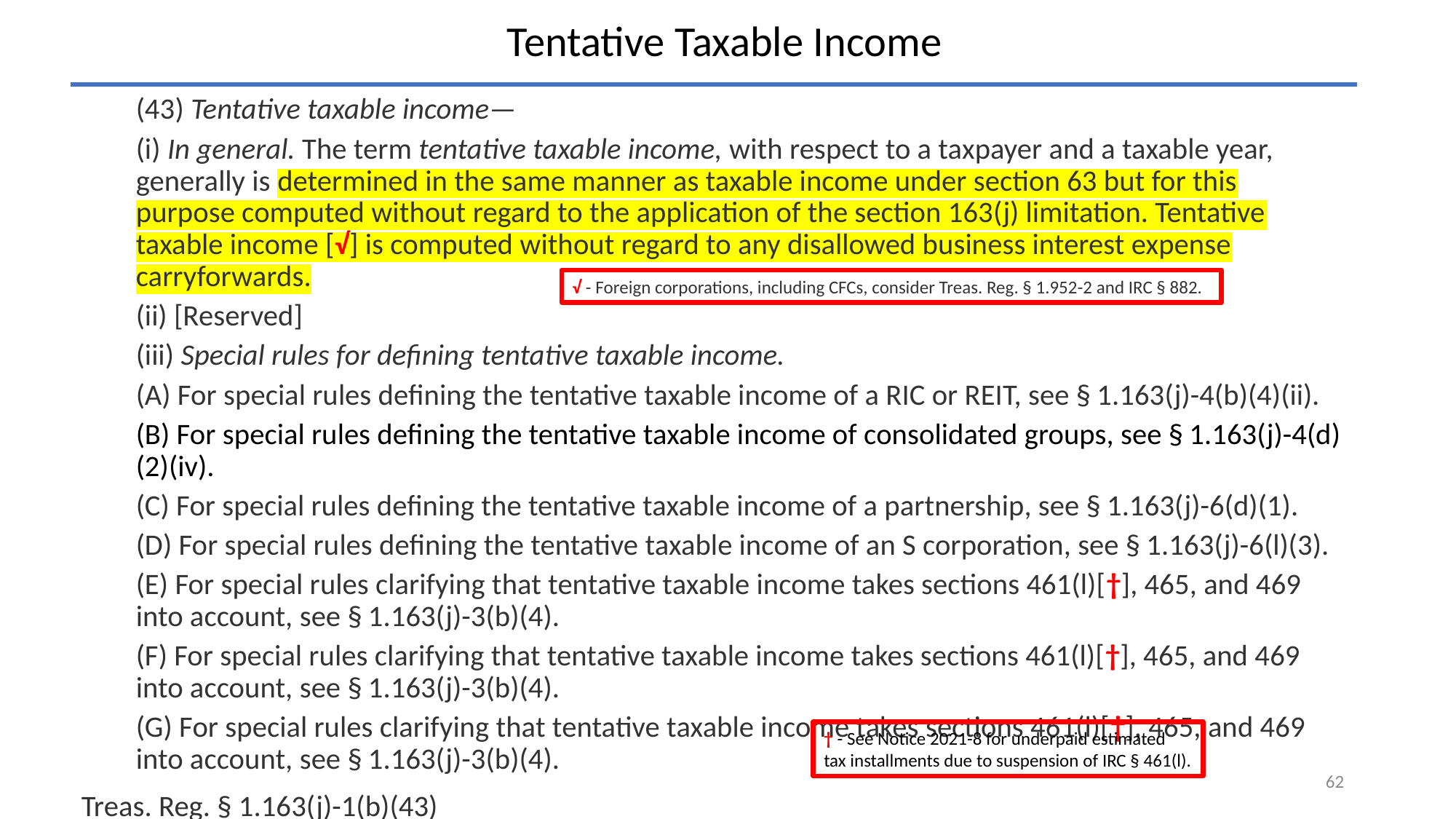

# Tentative Taxable Income
(43) Tentative taxable income—
(i) In general. The term tentative taxable income, with respect to a taxpayer and a taxable year, generally is determined in the same manner as taxable income under section 63 but for this purpose computed without regard to the application of the section 163(j) limitation. Tentative taxable income [√] is computed without regard to any disallowed business interest expense carryforwards.
(ii) [Reserved]
(iii) Special rules for defining tentative taxable income.
(A) For special rules defining the tentative taxable income of a RIC or REIT, see § 1.163(j)-4(b)(4)(ii).
(B) For special rules defining the tentative taxable income of consolidated groups, see § 1.163(j)-4(d)(2)(iv).
(C) For special rules defining the tentative taxable income of a partnership, see § 1.163(j)-6(d)(1).
(D) For special rules defining the tentative taxable income of an S corporation, see § 1.163(j)-6(l)(3).
(E) For special rules clarifying that tentative taxable income takes sections 461(l)[†], 465, and 469 into account, see § 1.163(j)-3(b)(4).
(F) For special rules clarifying that tentative taxable income takes sections 461(l)[†], 465, and 469 into account, see § 1.163(j)-3(b)(4).
(G) For special rules clarifying that tentative taxable income takes sections 461(l)[†], 465, and 469 into account, see § 1.163(j)-3(b)(4).
Treas. Reg. § 1.163(j)-1(b)(43)
√ - Foreign corporations, including CFCs, consider Treas. Reg. § 1.952-2 and IRC § 882.
† - See Notice 2021-8 for underpaid estimated tax installments due to suspension of IRC § 461(l).
62